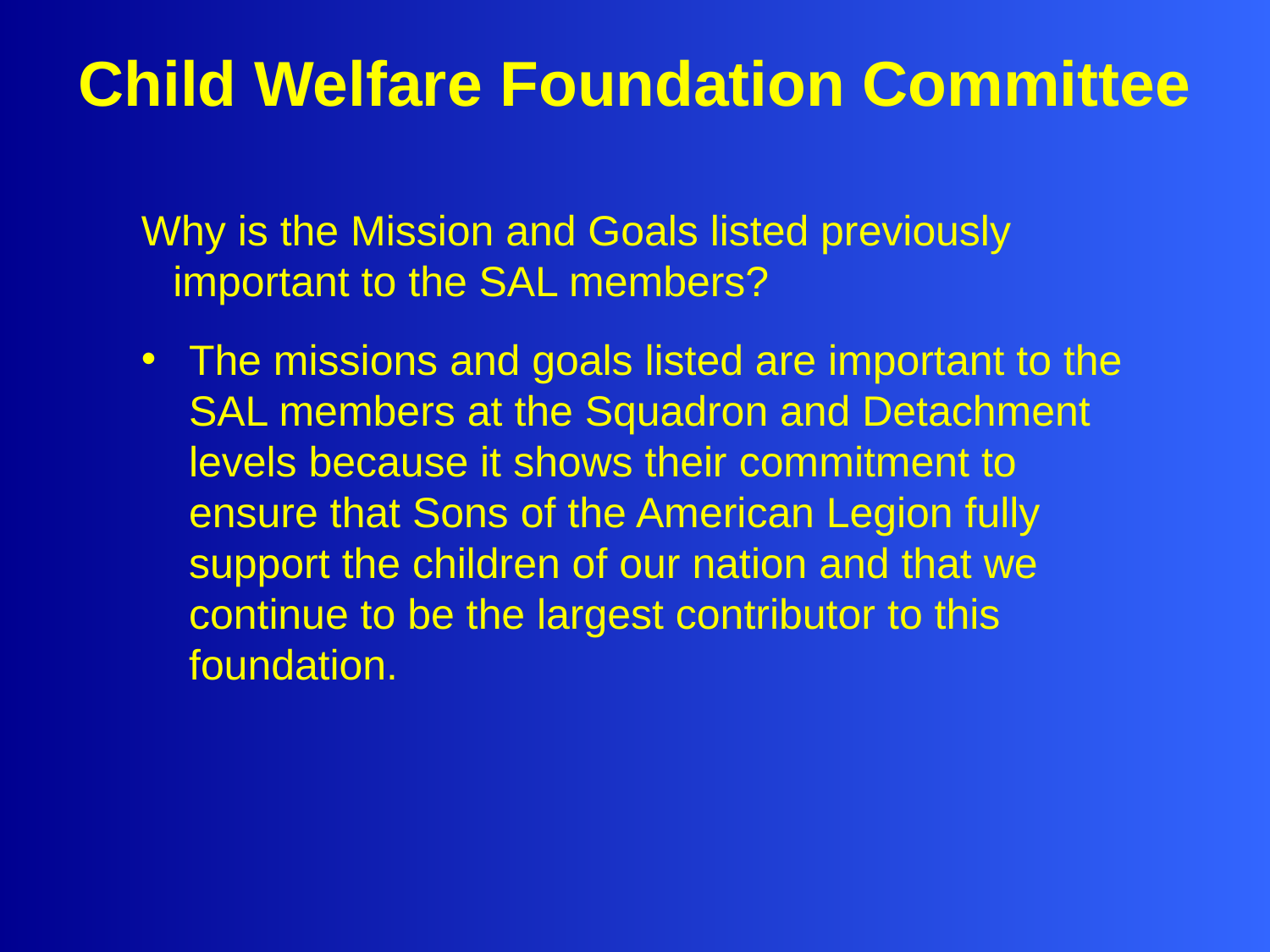

Child Welfare Foundation Committee
Why is the Mission and Goals listed previously important to the SAL members?

The missions and goals listed are important to the SAL members at the Squadron and Detachment levels because it shows their commitment to ensure that Sons of the American Legion fully support the children of our nation and that we continue to be the largest contributor to this foundation.